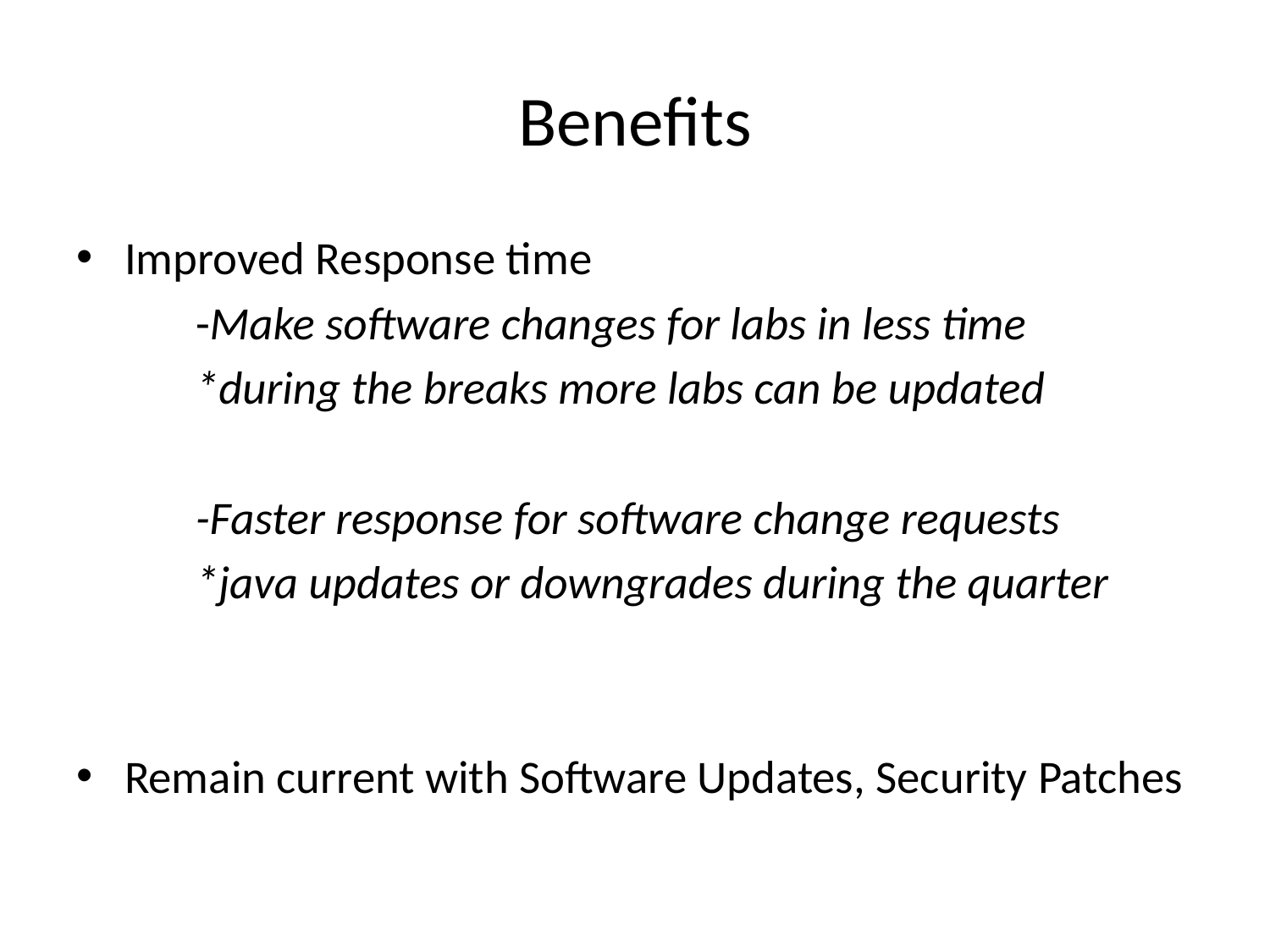

# Benefits
Improved Response time
	-Make software changes for labs in less time
		*during the breaks more labs can be updated

	-Faster response for software change requests
		*java updates or downgrades during the quarter

Remain current with Software Updates, Security Patches